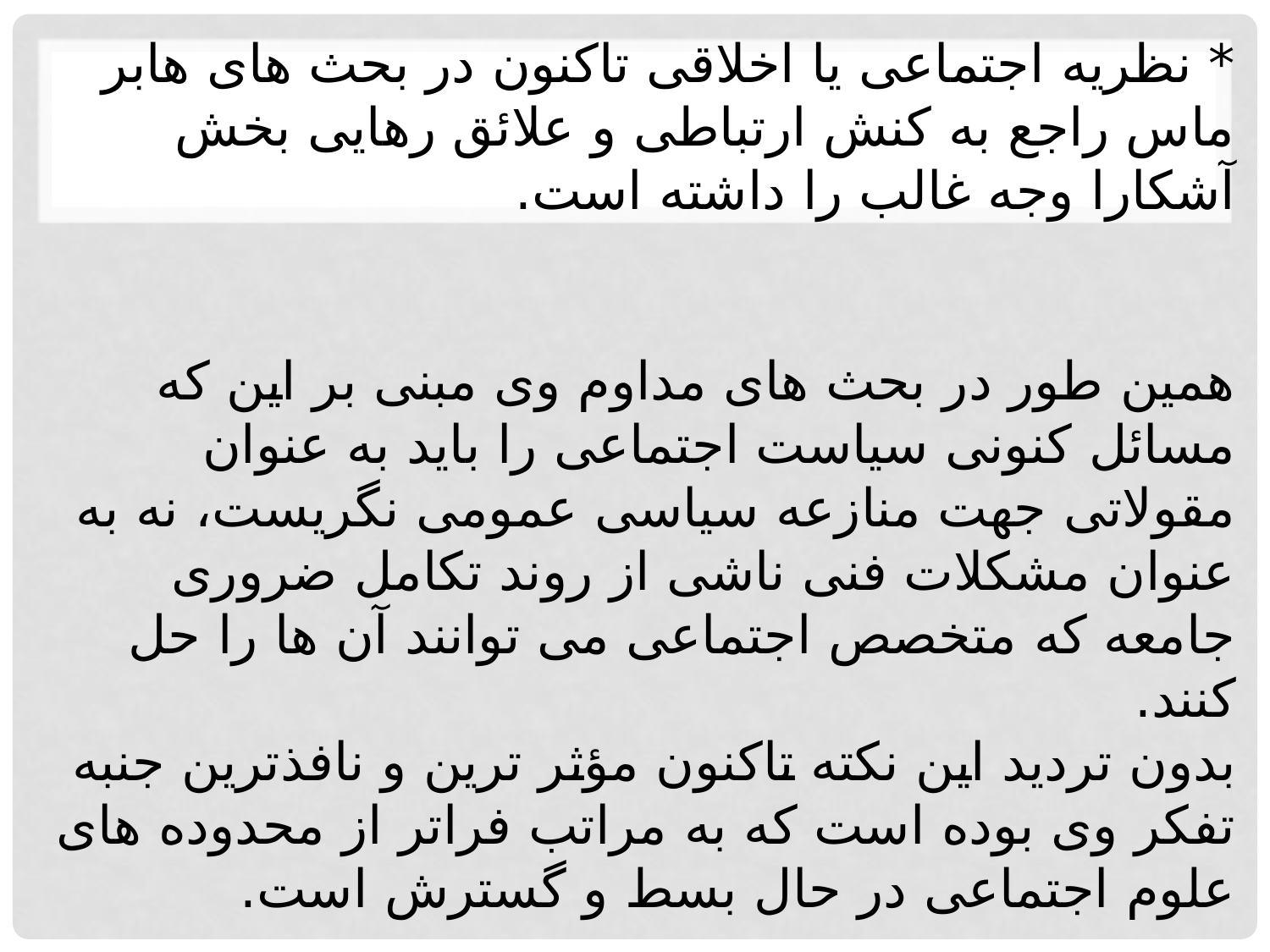

# * نظریه اجتماعی یا اخلاقی تاکنون در بحث های هابر ماس راجع به کنش ارتباطی و علائق رهایی بخش آشکارا وجه غالب را داشته است. همین طور در بحث های مداوم وی مبنی بر این که مسائل کنونی سیاست اجتماعی را باید به عنوان مقولاتی جهت منازعه سیاسی عمومی نگریست، نه به عنوان مشکلات فنی ناشی از روند تکامل ضروری جامعه که متخصص اجتماعی می توانند آن ها را حل کنند. بدون تردید این نکته تاکنون مؤثر ترین و نافذترین جنبه تفکر وی بوده است که به مراتب فراتر از محدوده های علوم اجتماعی در حال بسط و گسترش است.